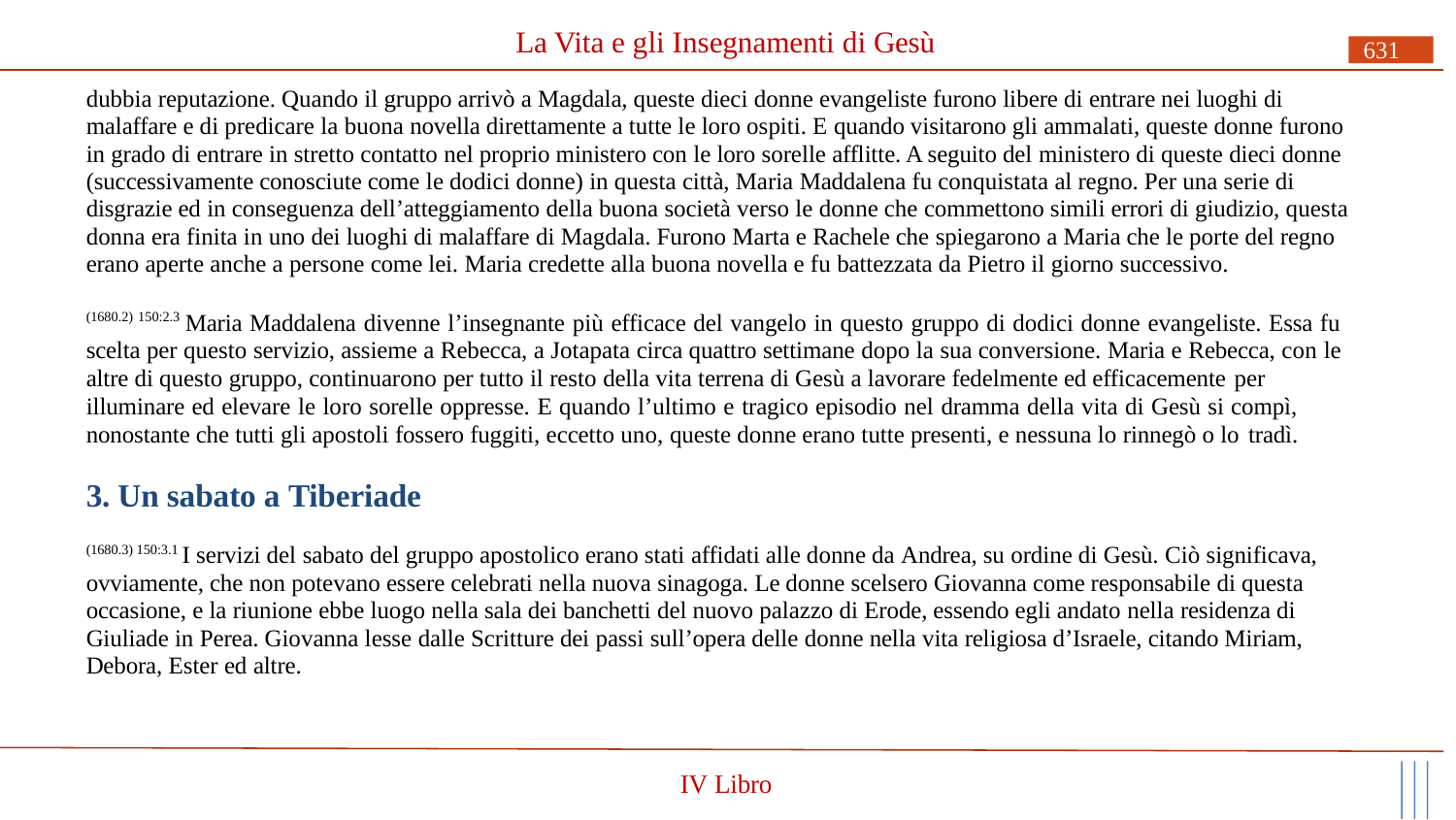

# La Vita e gli Insegnamenti di Gesù
631

dubbia reputazione. Quando il gruppo arrivò a Magdala, queste dieci donne evangeliste furono libere di entrare nei luoghi di  malaffare e di predicare la buona novella direttamente a tutte le loro ospiti. E quando visitarono gli ammalati, queste donne furono  in grado di entrare in stretto contatto nel proprio ministero con le loro sorelle afflitte. A seguito del ministero di queste dieci donne  (successivamente conosciute come le dodici donne) in questa città, Maria Maddalena fu conquistata al regno. Per una serie di  disgrazie ed in conseguenza dell’atteggiamento della buona società verso le donne che commettono simili errori di giudizio, questa  donna era finita in uno dei luoghi di malaffare di Magdala. Furono Marta e Rachele che spiegarono a Maria che le porte del regno  erano aperte anche a persone come lei. Maria credette alla buona novella e fu battezzata da Pietro il giorno successivo.

(1680.2) 150:2.3 Maria Maddalena divenne l’insegnante più efficace del vangelo in questo gruppo di dodici donne evangeliste. Essa fu  scelta per questo servizio, assieme a Rebecca, a Jotapata circa quattro settimane dopo la sua conversione. Maria e Rebecca, con le  altre di questo gruppo, continuarono per tutto il resto della vita terrena di Gesù a lavorare fedelmente ed efficacemente per
illuminare ed elevare le loro sorelle oppresse. E quando l’ultimo e tragico episodio nel dramma della vita di Gesù si compì,  nonostante che tutti gli apostoli fossero fuggiti, eccetto uno, queste donne erano tutte presenti, e nessuna lo rinnegò o lo tradì.

3. Un sabato a Tiberiade
(1680.3) 150:3.1 I servizi del sabato del gruppo apostolico erano stati affidati alle donne da Andrea, su ordine di Gesù. Ciò significava,  ovviamente, che non potevano essere celebrati nella nuova sinagoga. Le donne scelsero Giovanna come responsabile di questa  occasione, e la riunione ebbe luogo nella sala dei banchetti del nuovo palazzo di Erode, essendo egli andato nella residenza di  Giuliade in Perea. Giovanna lesse dalle Scritture dei passi sull’opera delle donne nella vita religiosa d’Israele, citando Miriam,  Debora, Ester ed altre.

IV Libro